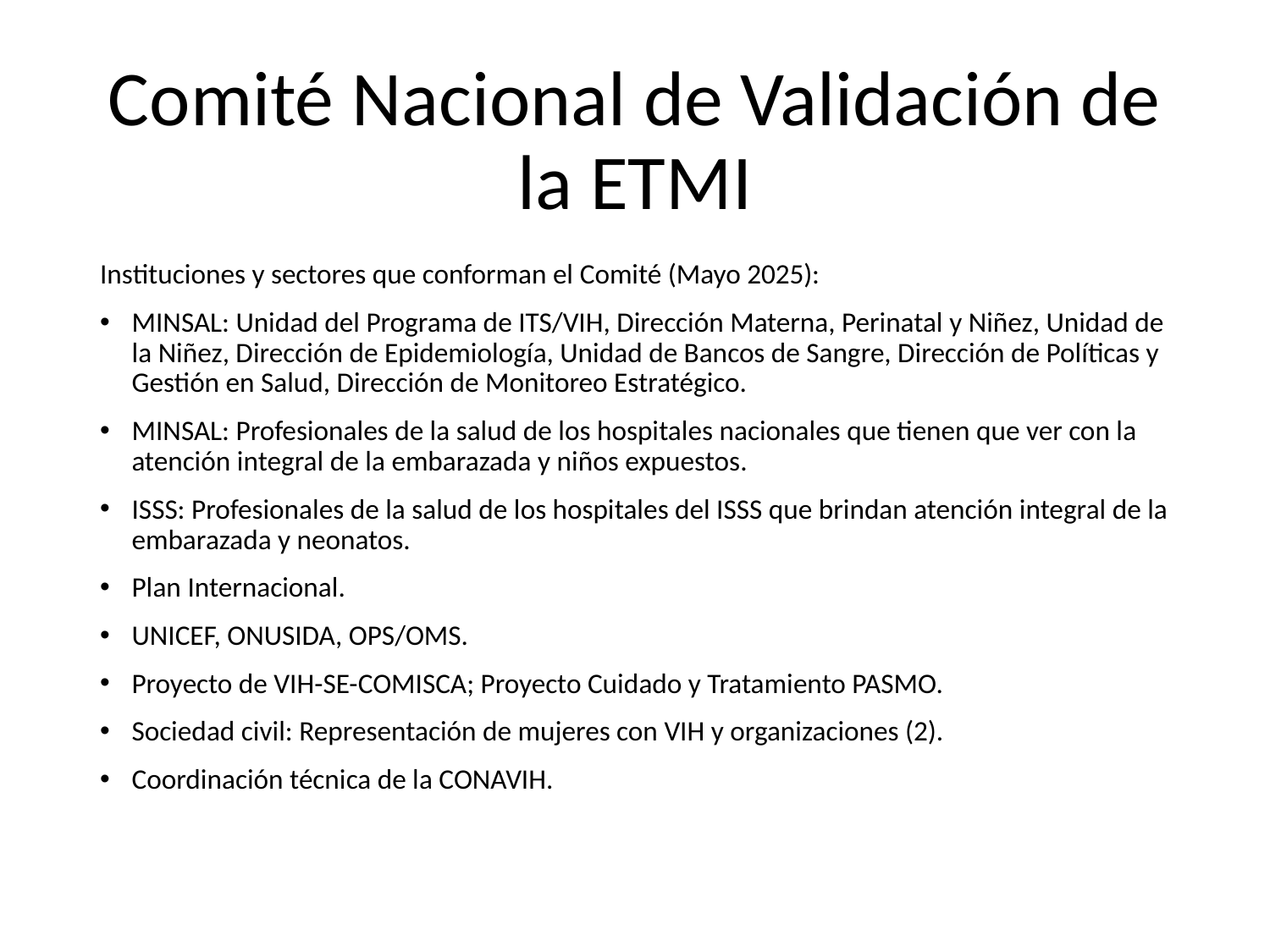

# Comité Nacional de Validación de la ETMI
Instituciones y sectores que conforman el Comité (Mayo 2025):
MINSAL: Unidad del Programa de ITS/VIH, Dirección Materna, Perinatal y Niñez, Unidad de la Niñez, Dirección de Epidemiología, Unidad de Bancos de Sangre, Dirección de Políticas y Gestión en Salud, Dirección de Monitoreo Estratégico.
MINSAL: Profesionales de la salud de los hospitales nacionales que tienen que ver con la atención integral de la embarazada y niños expuestos.
ISSS: Profesionales de la salud de los hospitales del ISSS que brindan atención integral de la embarazada y neonatos.
Plan Internacional.
UNICEF, ONUSIDA, OPS/OMS.
Proyecto de VIH-SE-COMISCA; Proyecto Cuidado y Tratamiento PASMO.
Sociedad civil: Representación de mujeres con VIH y organizaciones (2).
Coordinación técnica de la CONAVIH.